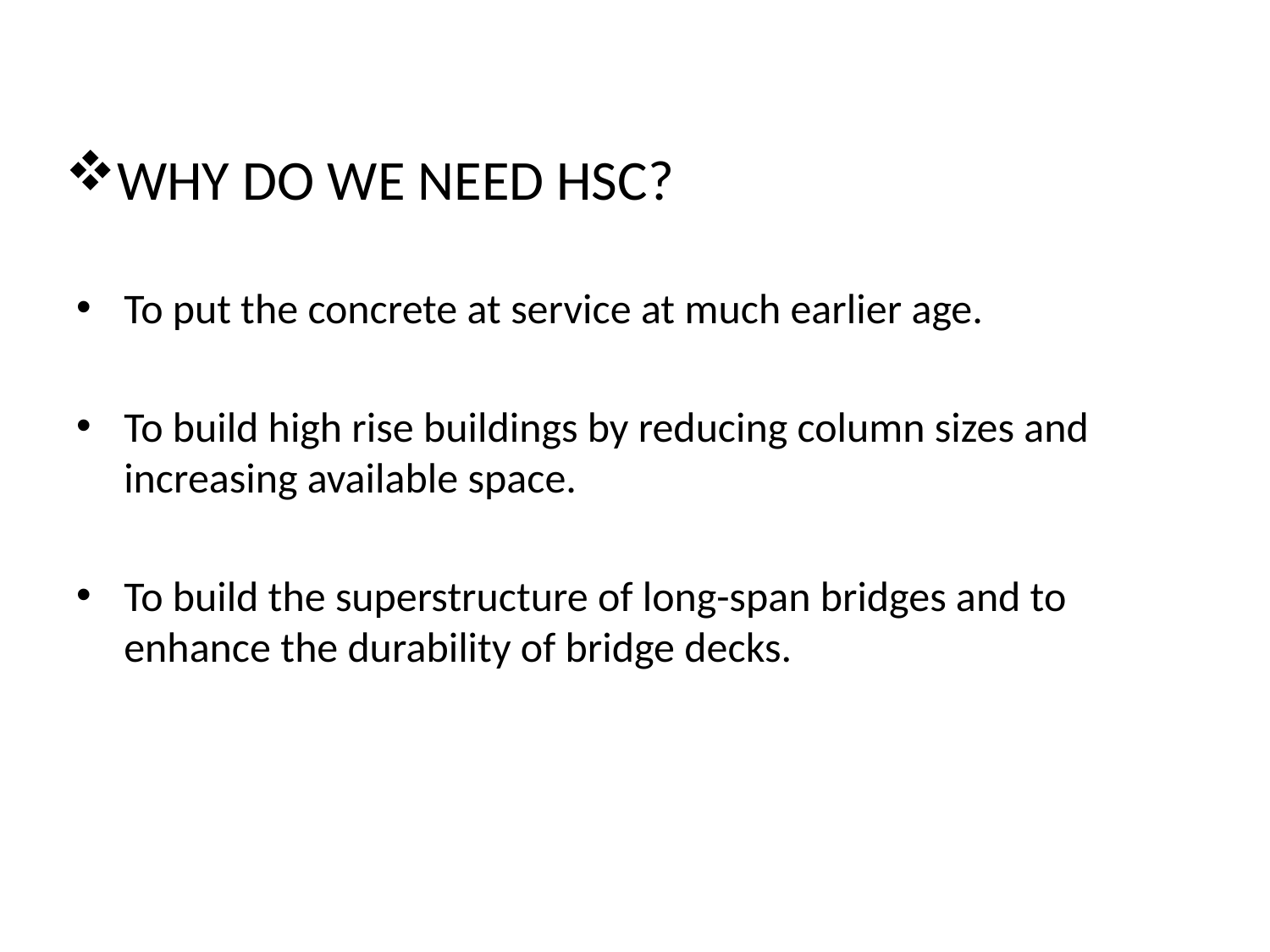

WHY DO WE NEED HSC?
To put the concrete at service at much earlier age.

To build high rise buildings by reducing column sizes and increasing available space.

To build the superstructure of long-span bridges and to enhance the durability of bridge decks.